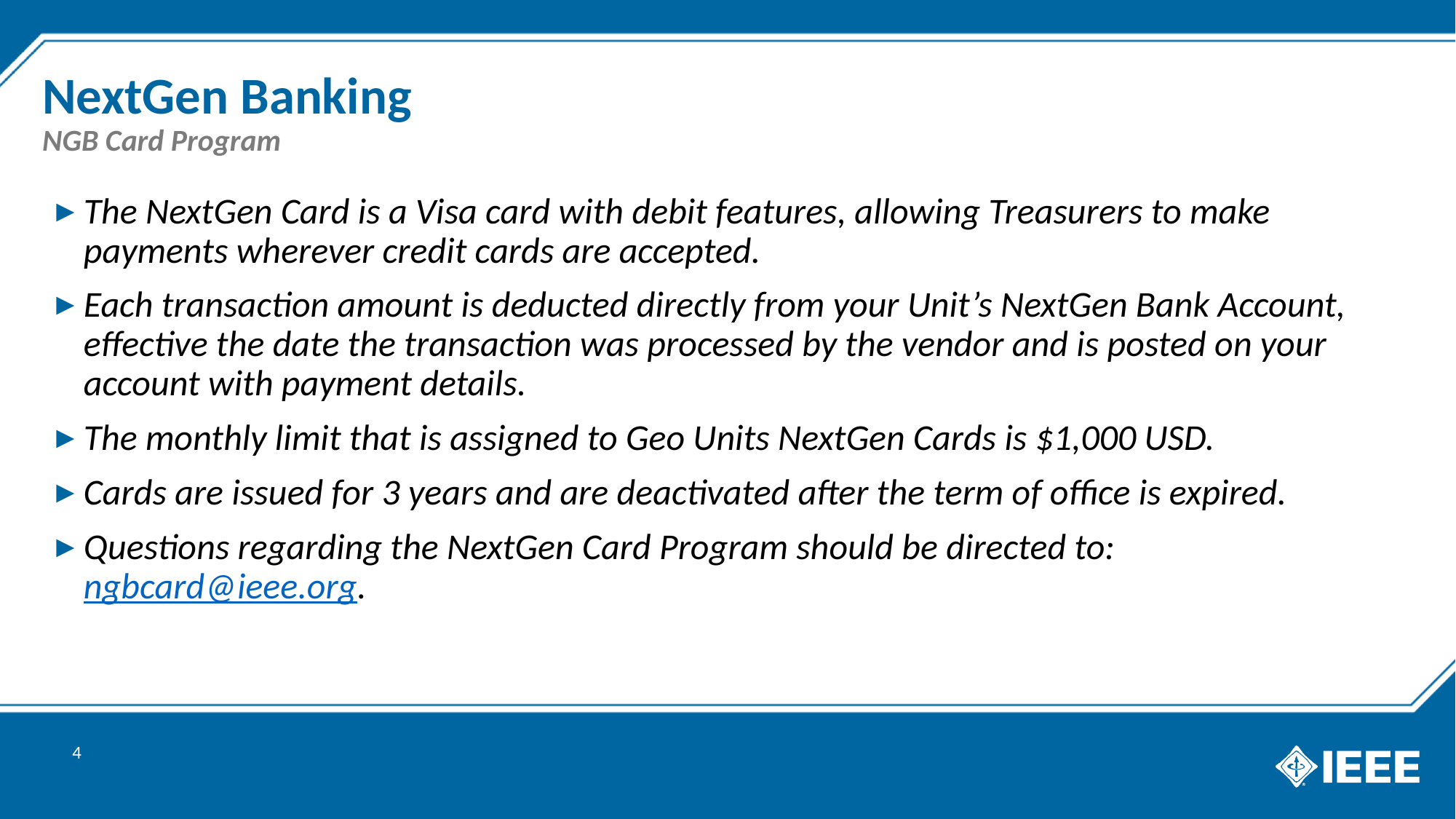

# NextGen Banking NGB Card Program
The NextGen Card is a Visa card with debit features, allowing Treasurers to make payments wherever credit cards are accepted.
Each transaction amount is deducted directly from your Unit’s NextGen Bank Account, effective the date the transaction was processed by the vendor and is posted on your account with payment details.
The monthly limit that is assigned to Geo Units NextGen Cards is $1,000 USD.
Cards are issued for 3 years and are deactivated after the term of office is expired.
Questions regarding the NextGen Card Program should be directed to:  ngbcard@ieee.org.

4